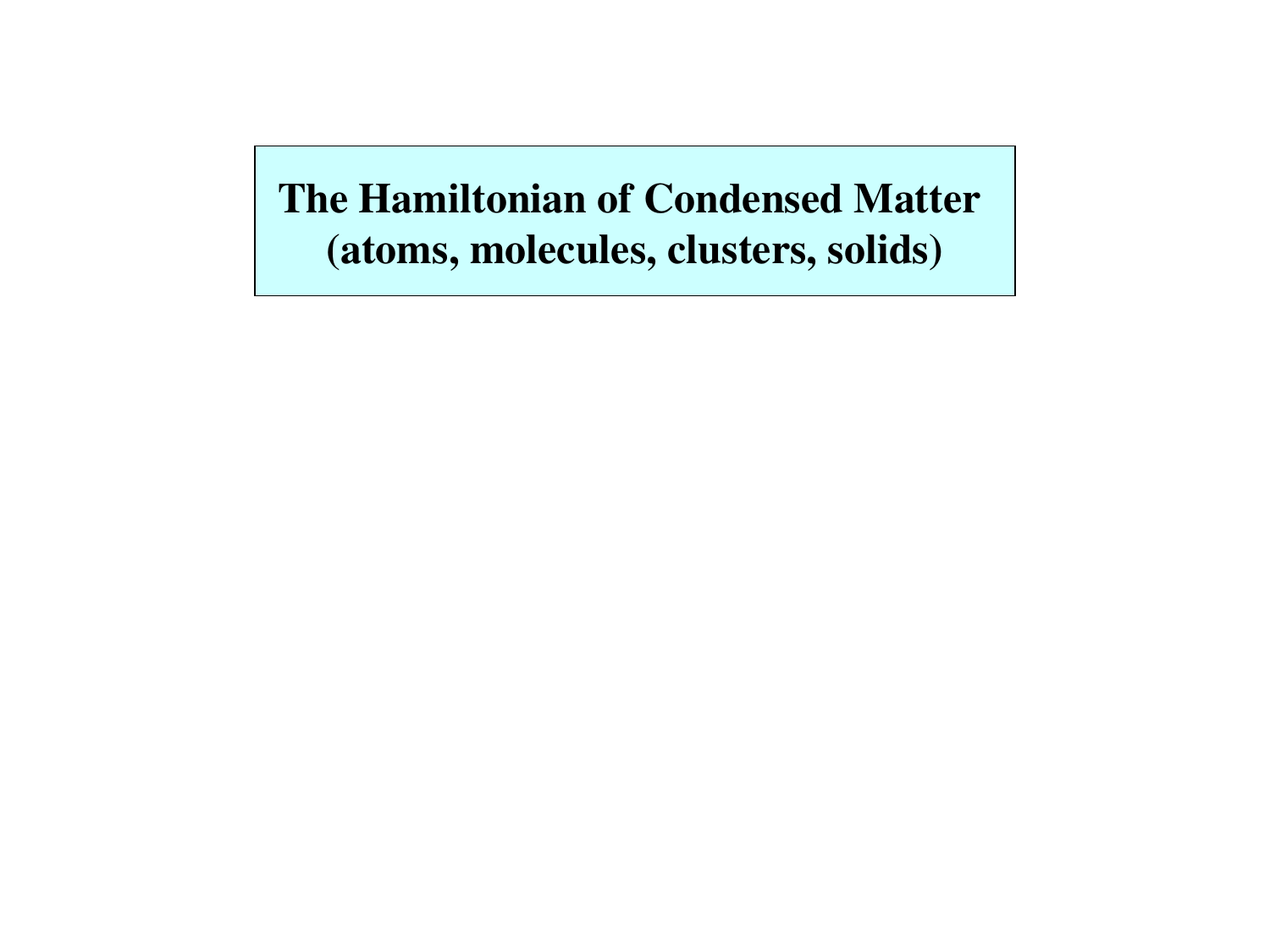

The Hamiltonian of Condensed Matter
(atoms, molecules, clusters, solids)